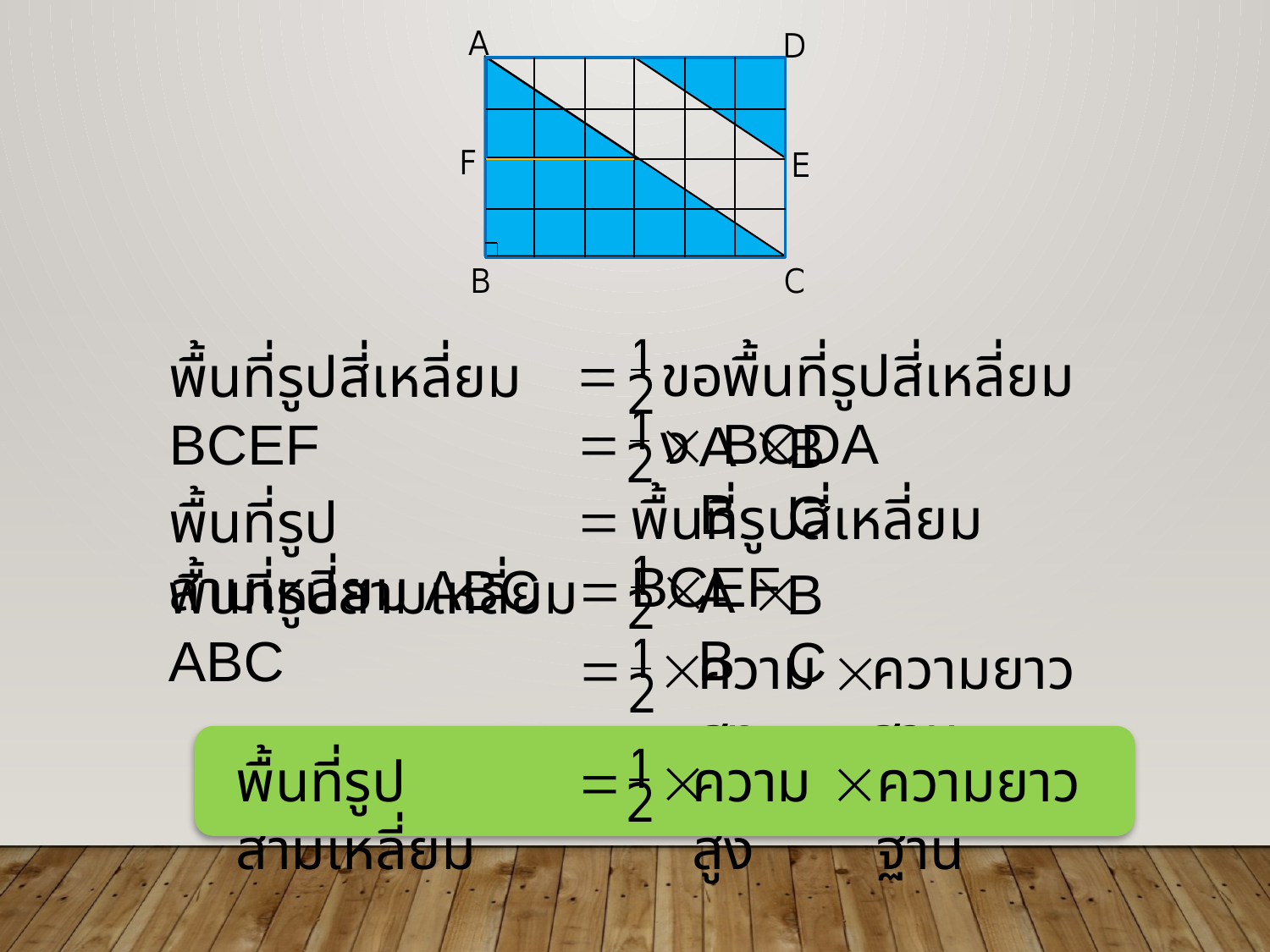

A
D

F
E
C
B
1
2
=
ของ
พื้นที่รูปสี่เหลี่ยม BCDA
พื้นที่รูปสี่เหลี่ยม  BCEF
1
2
=
×
×
AB
BC
พื้นที่รูปสี่เหลี่ยม BCEF
=
พื้นที่รูปสามเหลี่ยม ABC
1
2
=
×
×
AB
พื้นที่รูปสามเหลี่ยม ABC
BC
1
2
×
ความสูง
ความยาวฐาน
=
×
1
2

×
ความสูง
ความยาวฐาน
×
พื้นที่รูปสามเหลี่ยม
=